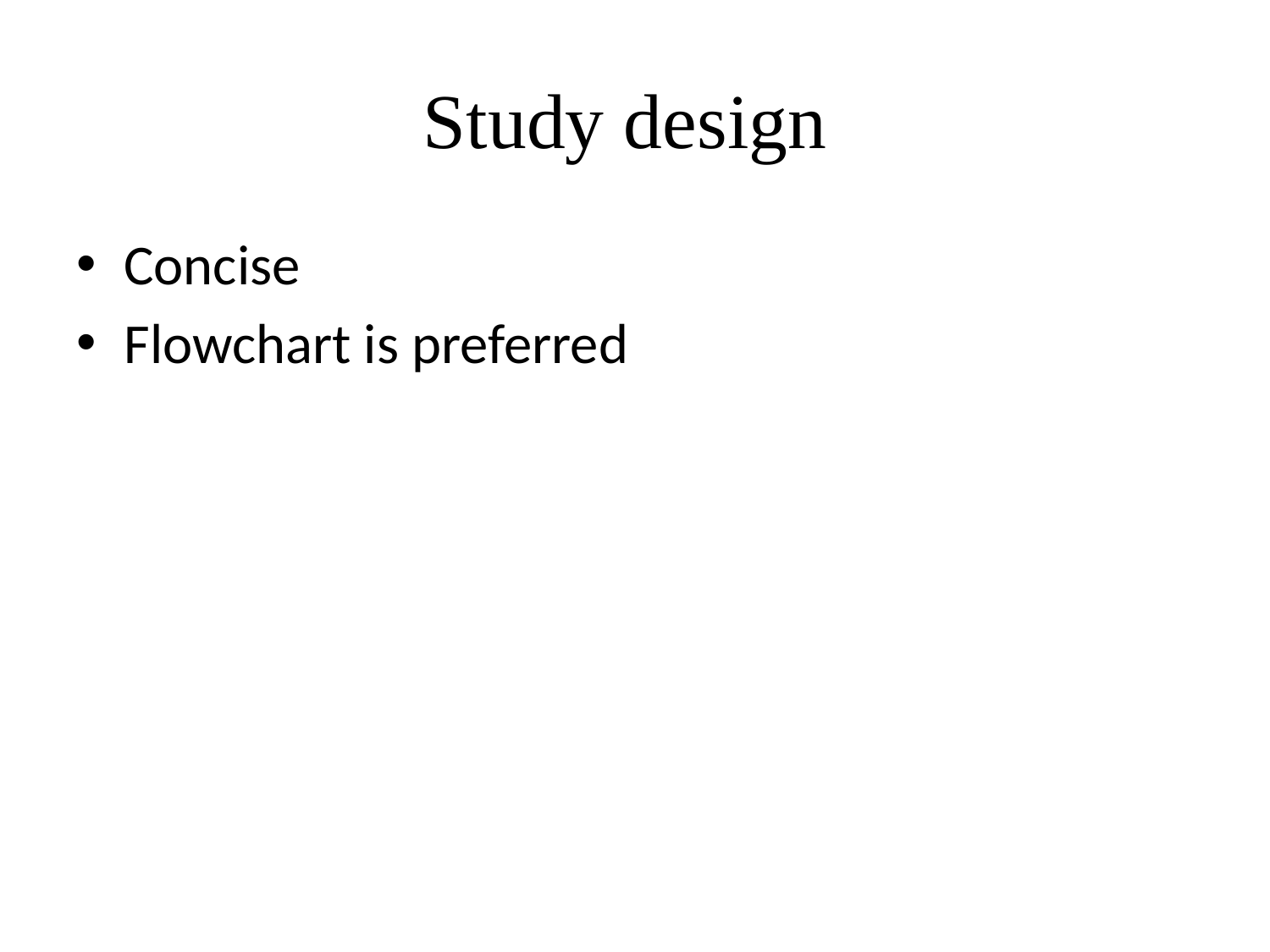

# Study design
Concise
Flowchart is preferred